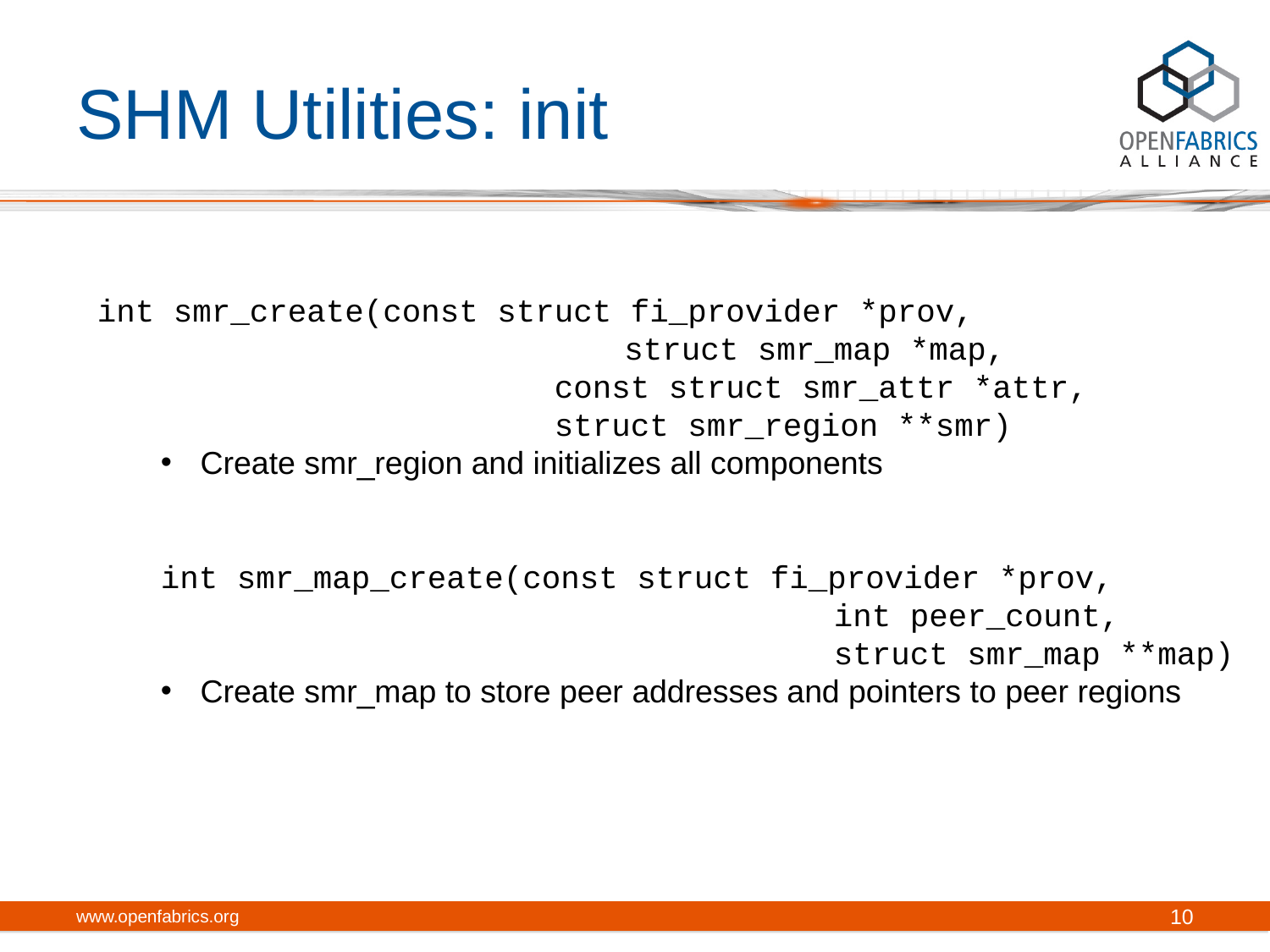

# SHM Utilities: init
int smr_create(const struct fi_provider *prov,
				 struct smr_map *map,
			    const struct smr_attr *attr,
			    struct smr_region **smr)
Create smr_region and initializes all components

int smr_map_create(const struct fi_provider *prov,
					  int peer_count,
					  struct smr_map **map)
Create smr_map to store peer addresses and pointers to peer regions
www.openfabrics.org
10